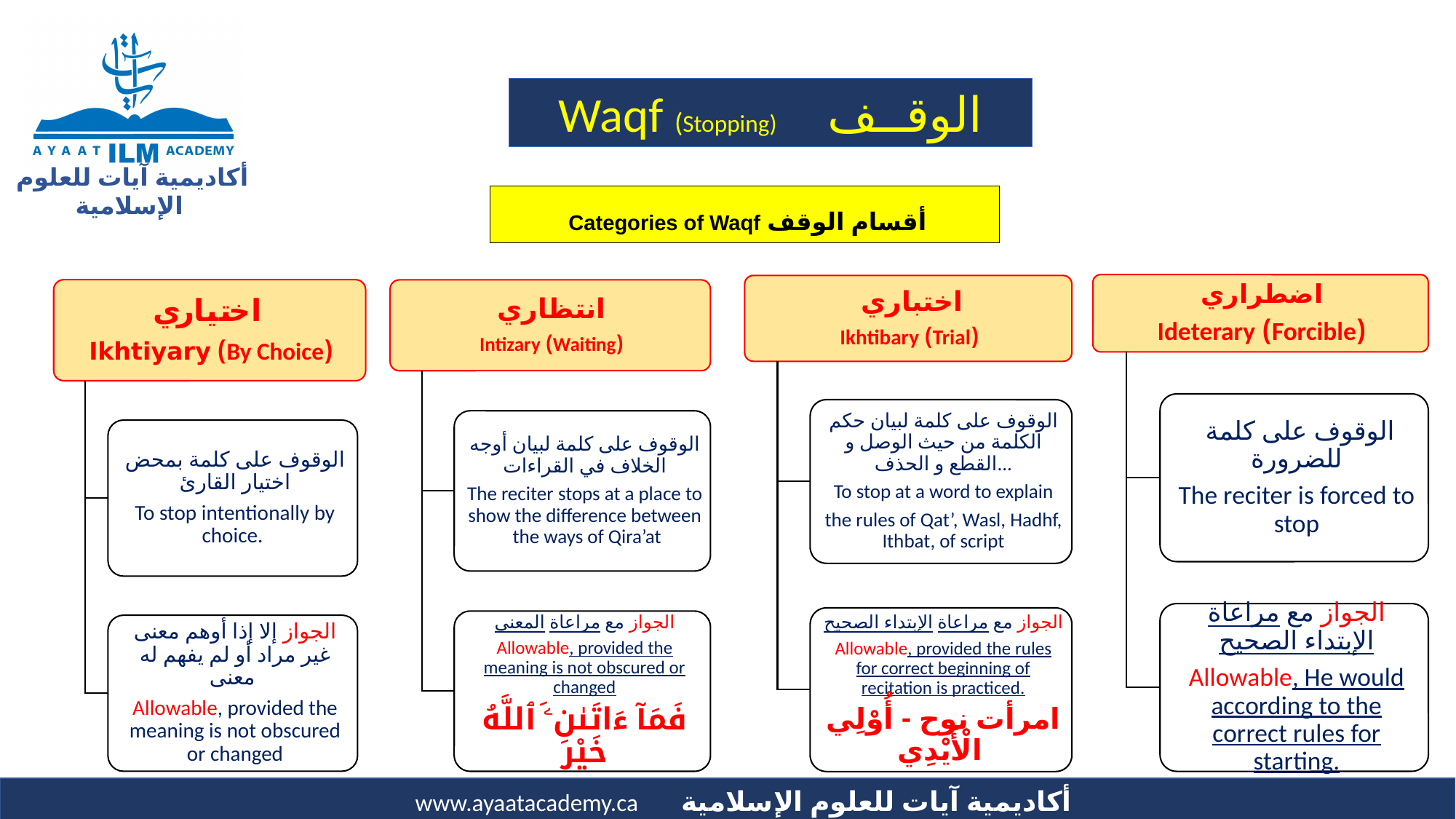

الوقــف    Waqf (Stopping)
أقسام الوقف Categories of Waqf

 اختباري
(Trial) Ikhtibary
الوقوف على كلمة لبيان حكم الكلمة من حيث الوصل و القطع و الحذف...
To stop at a word to explain
the rules of Qat’, Wasl, Hadhf, Ithbat, of script
الجواز مع مراعاة الإبتداء الصحيح
Allowable, provided the rules for correct beginning of recitation is practiced.
امرأت نوح - أُوْلِي الْأَيْدِي
اضطراري
(Forcible) Ideterary
الوقوف على كلمة  للضرورة
The reciter is forced to stop
الجواز مع مراعاة الإبتداء الصحيح
Allowable, He would according to the correct rules for starting.
 اختياري
 (By Choice) Ikhtiyary
الوقوف على كلمة بمحض اختيار القارئ
To stop intentionally by choice.
الجواز إلا إذا أوهم معنى غير مراد أو لم يفهم له معنى
Allowable, provided the meaning is not obscured or changed
انتظاري
(Waiting) Intizary
الوقوف على كلمة لبيان أوجه الخلاف في القراءات
The reciter stops at a place to show the difference between  the ways of Qira’at
الجواز مع مراعاة المعنى
Allowable, provided the meaning is not obscured or changed
فَمَآ ءَاتَىٰنِۦَ ٱللَّهُ خَيْر